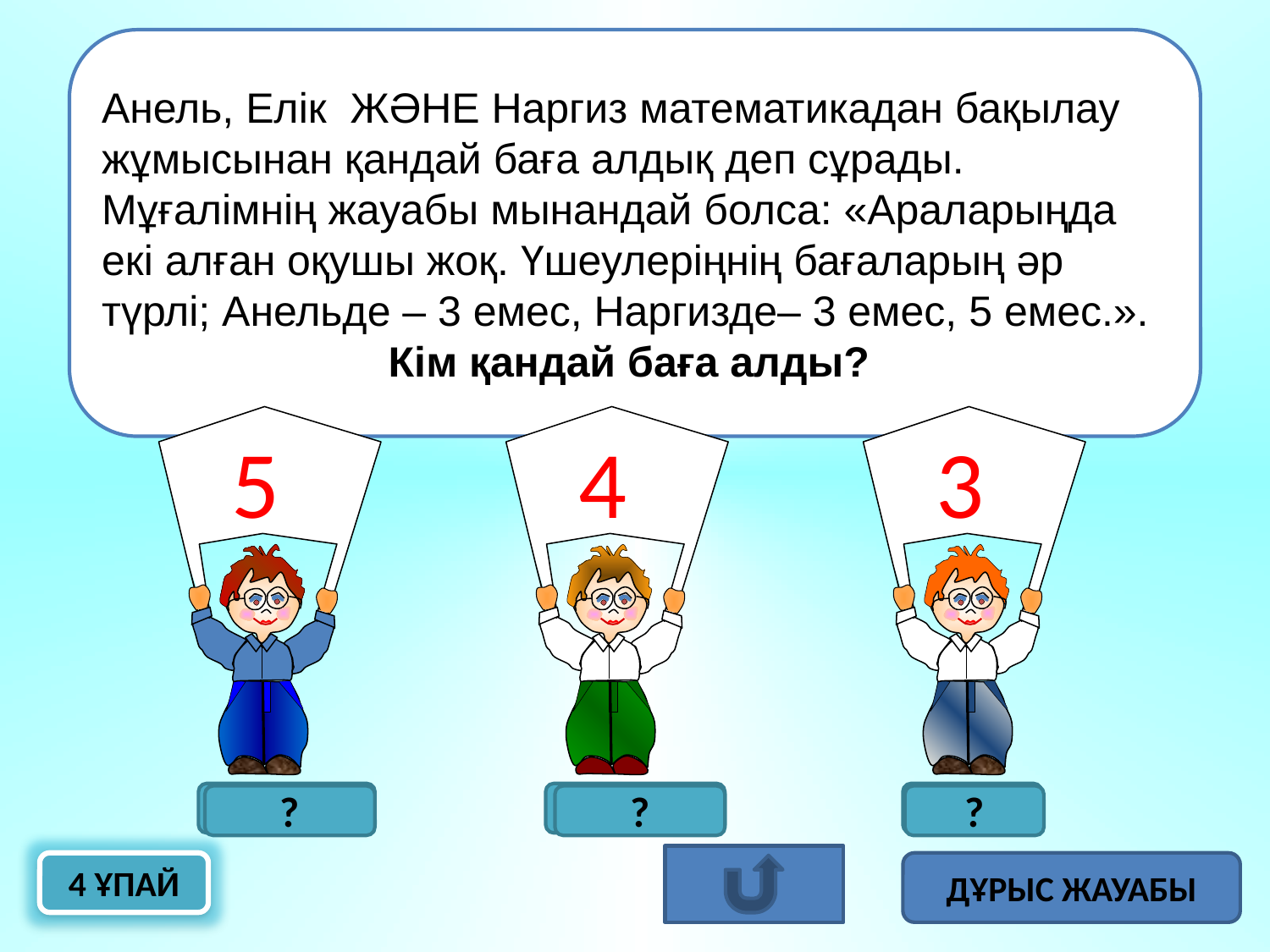

Анель, Елік  ЖӘНЕ Наргиз математикадан бақылау жұмысынан қандай баға алдық деп сұрады. Мұғалімнің жауабы мынандай болса: «Араларыңда екі алған оқушы жоқ. Үшеулеріңнің бағаларың әр түрлі; Анельде – 3 емес, Наргизде– 3 емес, 5 емес.».
Кім қандай баға алды?

5

4

3

Анель
Наргиз
Елік
?
?
?

4 ҰПАЙ
ДҰРЫС ЖАУАБЫ